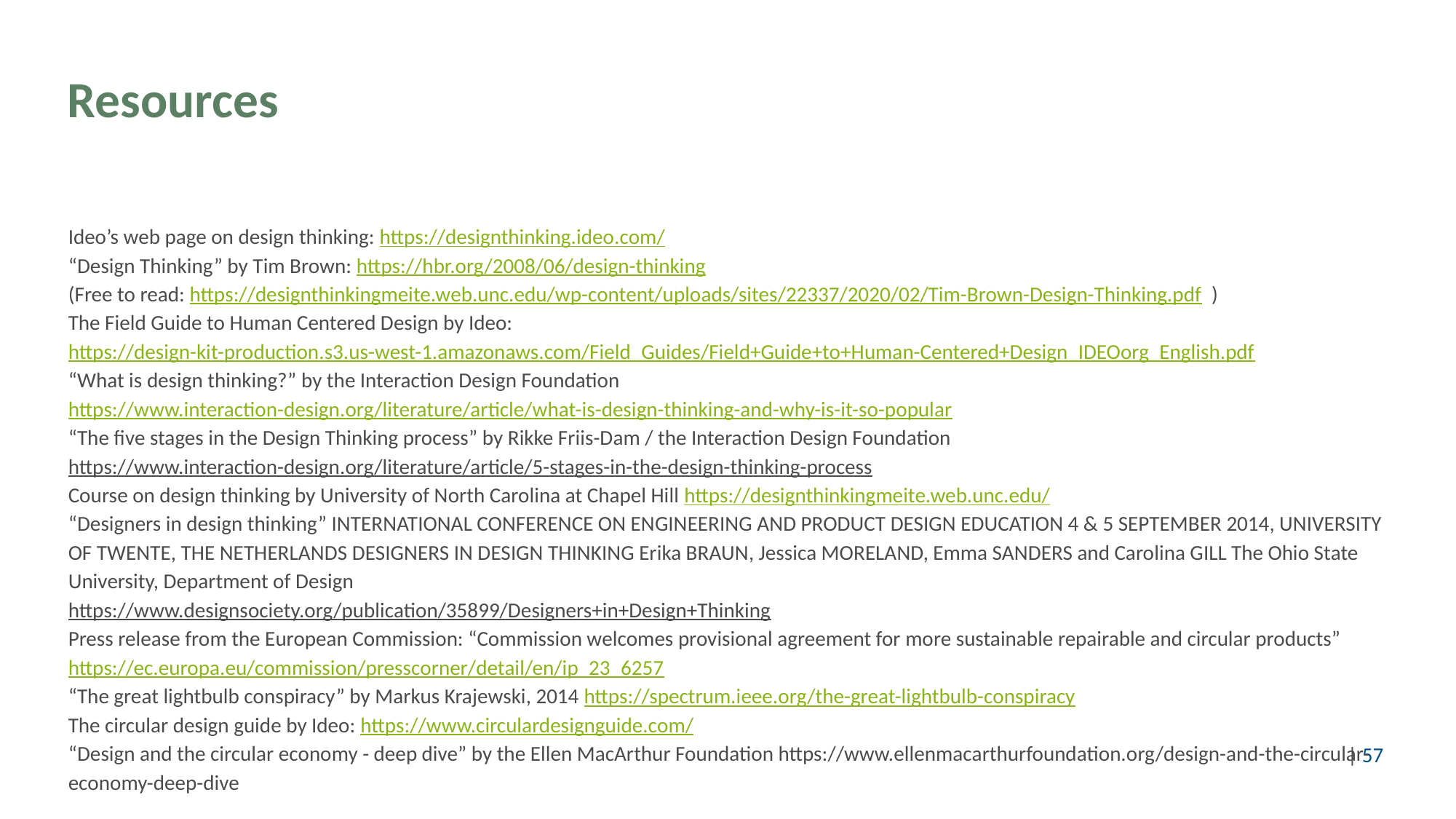

# Resources
Ideo’s web page on design thinking: https://designthinking.ideo.com/
“Design Thinking” by Tim Brown: https://hbr.org/2008/06/design-thinking
(Free to read: https://designthinkingmeite.web.unc.edu/wp-content/uploads/sites/22337/2020/02/Tim-Brown-Design-Thinking.pdf  )
The Field Guide to Human Centered Design by Ideo: https://design-kit-production.s3.us-west-1.amazonaws.com/Field_Guides/Field+Guide+to+Human-Centered+Design_IDEOorg_English.pdf
“What is design thinking?” by the Interaction Design Foundation https://www.interaction-design.org/literature/article/what-is-design-thinking-and-why-is-it-so-popular
“The five stages in the Design Thinking process” by Rikke Friis-Dam / the Interaction Design Foundation
https://www.interaction-design.org/literature/article/5-stages-in-the-design-thinking-process
Course on design thinking by University of North Carolina at Chapel Hill https://designthinkingmeite.web.unc.edu/
“Designers in design thinking” INTERNATIONAL CONFERENCE ON ENGINEERING AND PRODUCT DESIGN EDUCATION 4 & 5 SEPTEMBER 2014, UNIVERSITY OF TWENTE, THE NETHERLANDS DESIGNERS IN DESIGN THINKING Erika BRAUN, Jessica MORELAND, Emma SANDERS and Carolina GILL The Ohio State University, Department of Design
https://www.designsociety.org/publication/35899/Designers+in+Design+Thinking
Press release from the European Commission: “Commission welcomes provisional agreement for more sustainable repairable and circular products” https://ec.europa.eu/commission/presscorner/detail/en/ip_23_6257
“The great lightbulb conspiracy” by Markus Krajewski, 2014 https://spectrum.ieee.org/the-great-lightbulb-conspiracy
The circular design guide by Ideo: https://www.circulardesignguide.com/
“Design and the circular economy - deep dive” by the Ellen MacArthur Foundation https://www.ellenmacarthurfoundation.org/design-and-the-circular-economy-deep-dive

©Pixabay